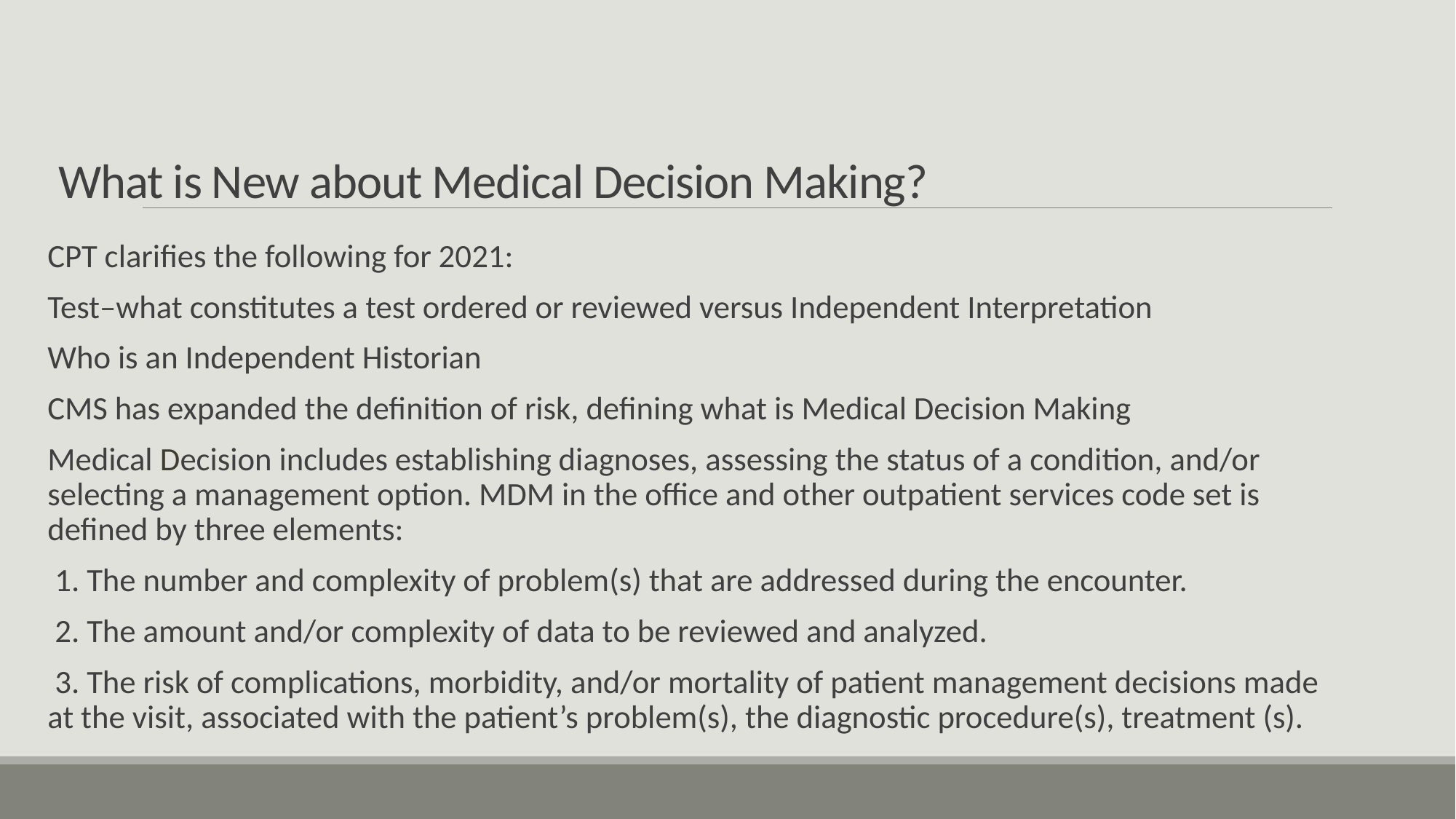

# What is New about Medical Decision Making?
CPT clarifies the following for 2021:
Test–what constitutes a test ordered or reviewed versus Independent Interpretation
Who is an Independent Historian
CMS has expanded the definition of risk, defining what is Medical Decision Making
Medical Decision includes establishing diagnoses, assessing the status of a condition, and/or selecting a management option. MDM in the office and other outpatient services code set is defined by three elements:
 1. The number and complexity of problem(s) that are addressed during the encounter.
 2. The amount and/or complexity of data to be reviewed and analyzed.
 3. The risk of complications, morbidity, and/or mortality of patient management decisions made at the visit, associated with the patient’s problem(s), the diagnostic procedure(s), treatment (s).